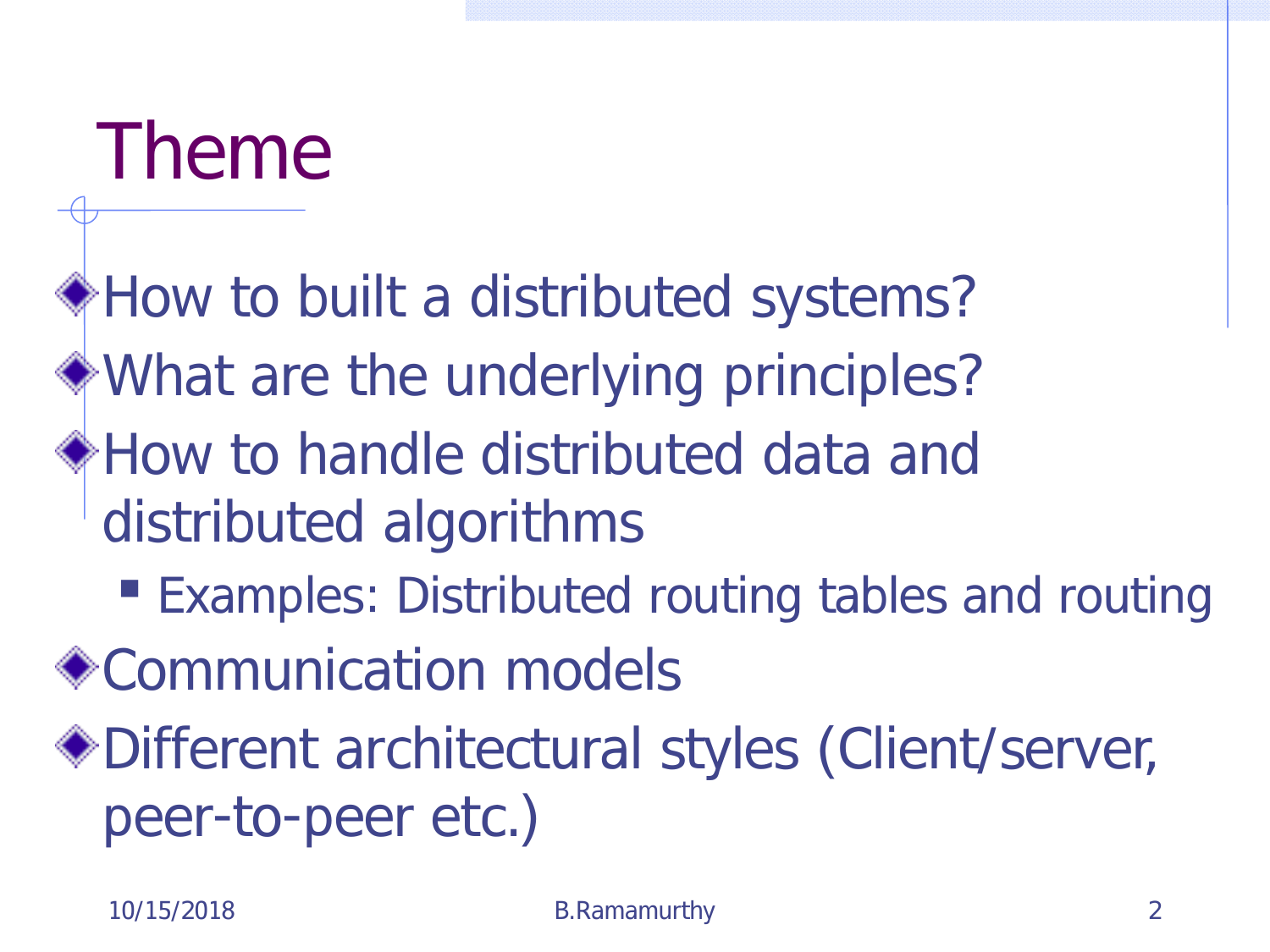

# Theme
How to built a distributed systems?
What are the underlying principles?
How to handle distributed data and distributed algorithms
Examples: Distributed routing tables and routing
Communication models
Different architectural styles (Client/server, peer-to-peer etc.)
10/15/2018
B.Ramamurthy
2